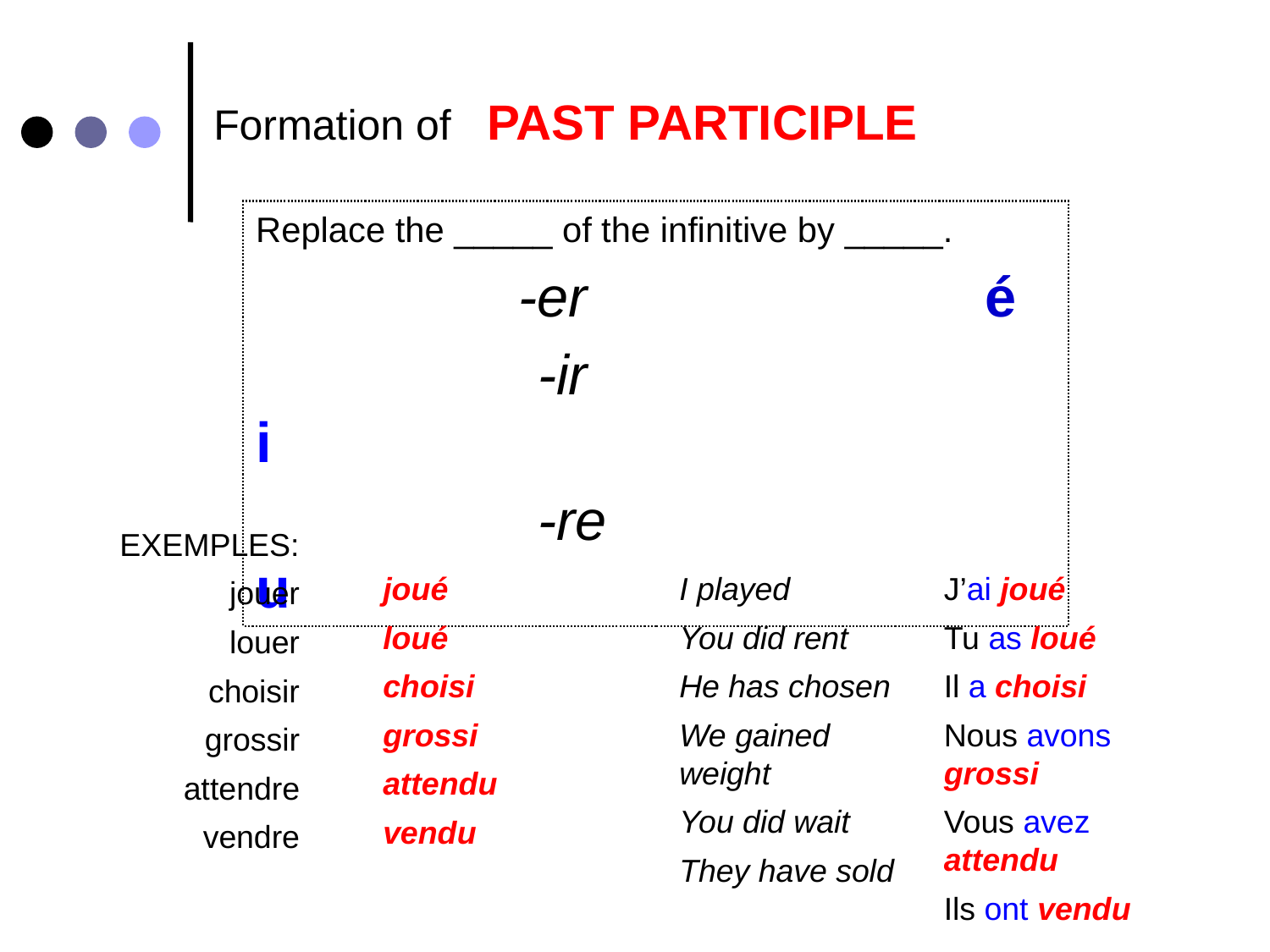

Formation of   PAST PARTICIPLE
Replace the _____ of the infinitive by _____.
                           -er	  	        	      é
                  -ir                              i
                  -re                            u
exemples:
jouer
louer
choisir
grossir
attendre
vendre

joué
loué
choisi
grossi
attendu
vendu

I played
You did rent
He has chosen
We gained weight
You did wait
They have sold

J’ai joué
Tu as loué
Il a choisi
Nous avons grossi
Vous avez attendu
Ils ont vendu